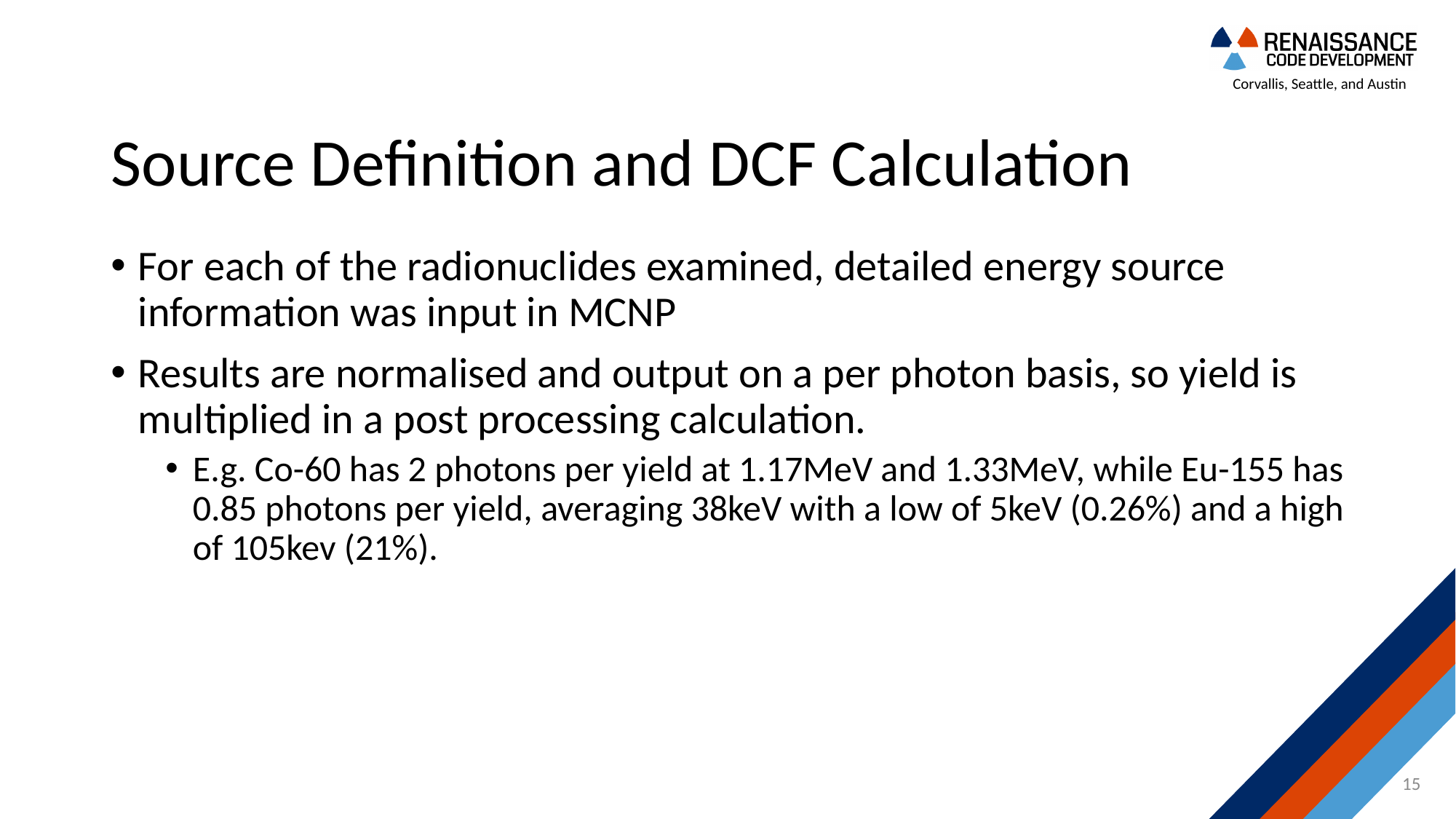

# Source Definition and DCF Calculation
For each of the radionuclides examined, detailed energy source information was input in MCNP
Results are normalised and output on a per photon basis, so yield is multiplied in a post processing calculation.
E.g. Co-60 has 2 photons per yield at 1.17MeV and 1.33MeV, while Eu-155 has 0.85 photons per yield, averaging 38keV with a low of 5keV (0.26%) and a high of 105kev (21%).
15